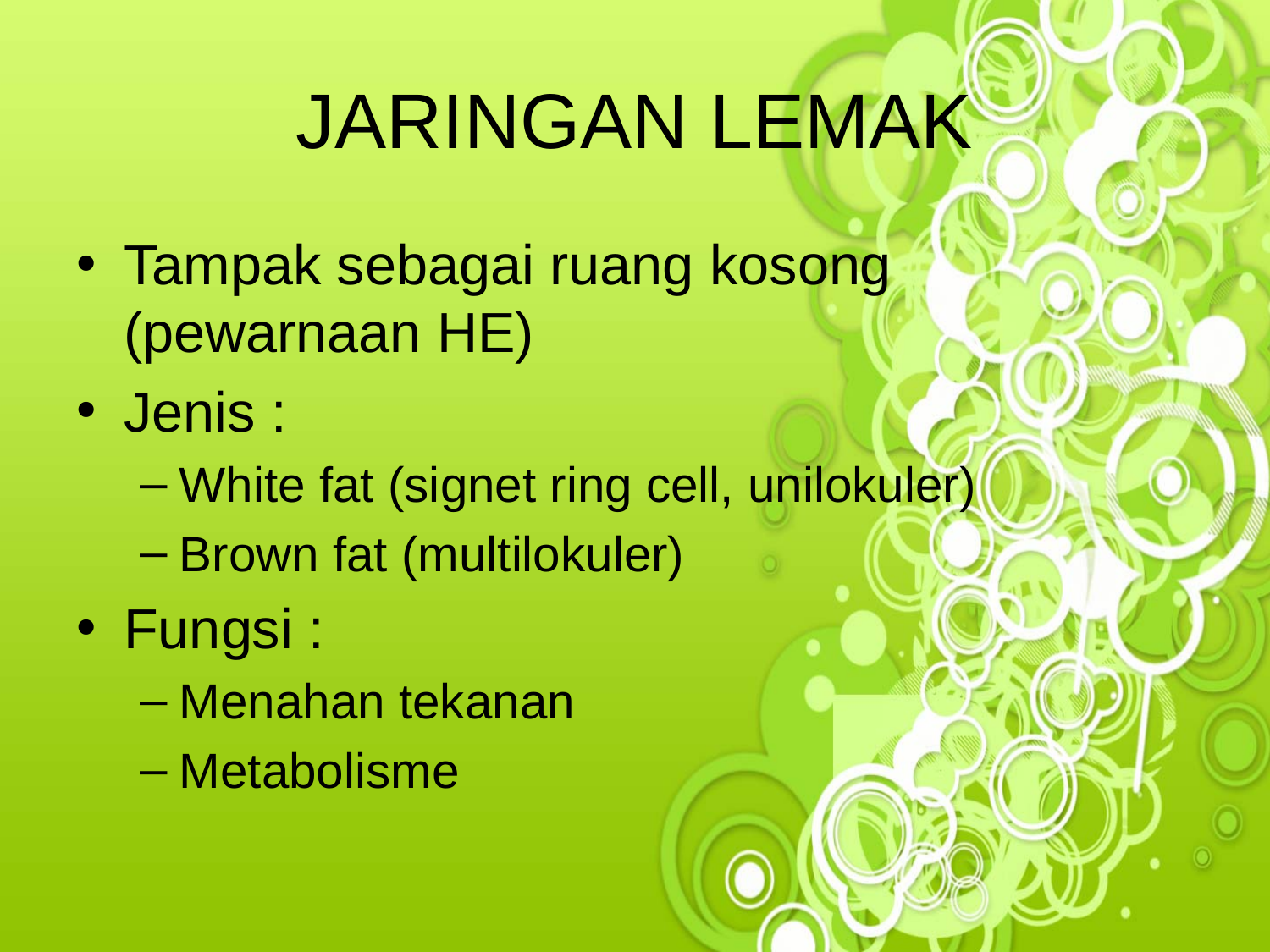

# JARINGAN LEMAK
Tampak sebagai ruang kosong (pewarnaan HE)
Jenis :
White fat (signet ring cell, unilokuler)
Brown fat (multilokuler)
Fungsi :
Menahan tekanan
Metabolisme